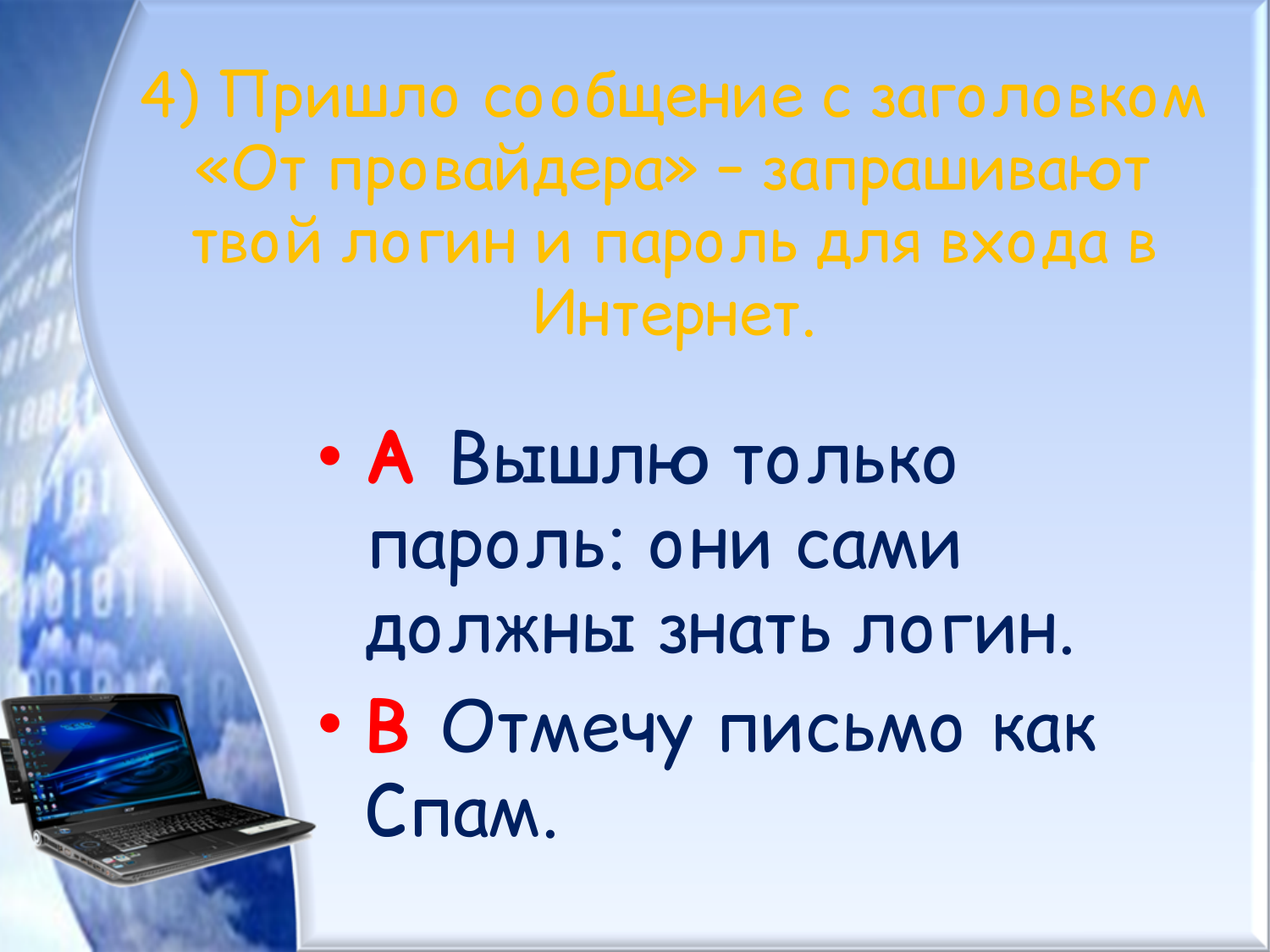

# 4) Пришло сообщение с заголовком «От провайдера» – запрашивают твой логин и пароль для входа в Интернет.
A Вышлю только пароль: они сами должны знать логин.
B Отмечу письмо как Спам.